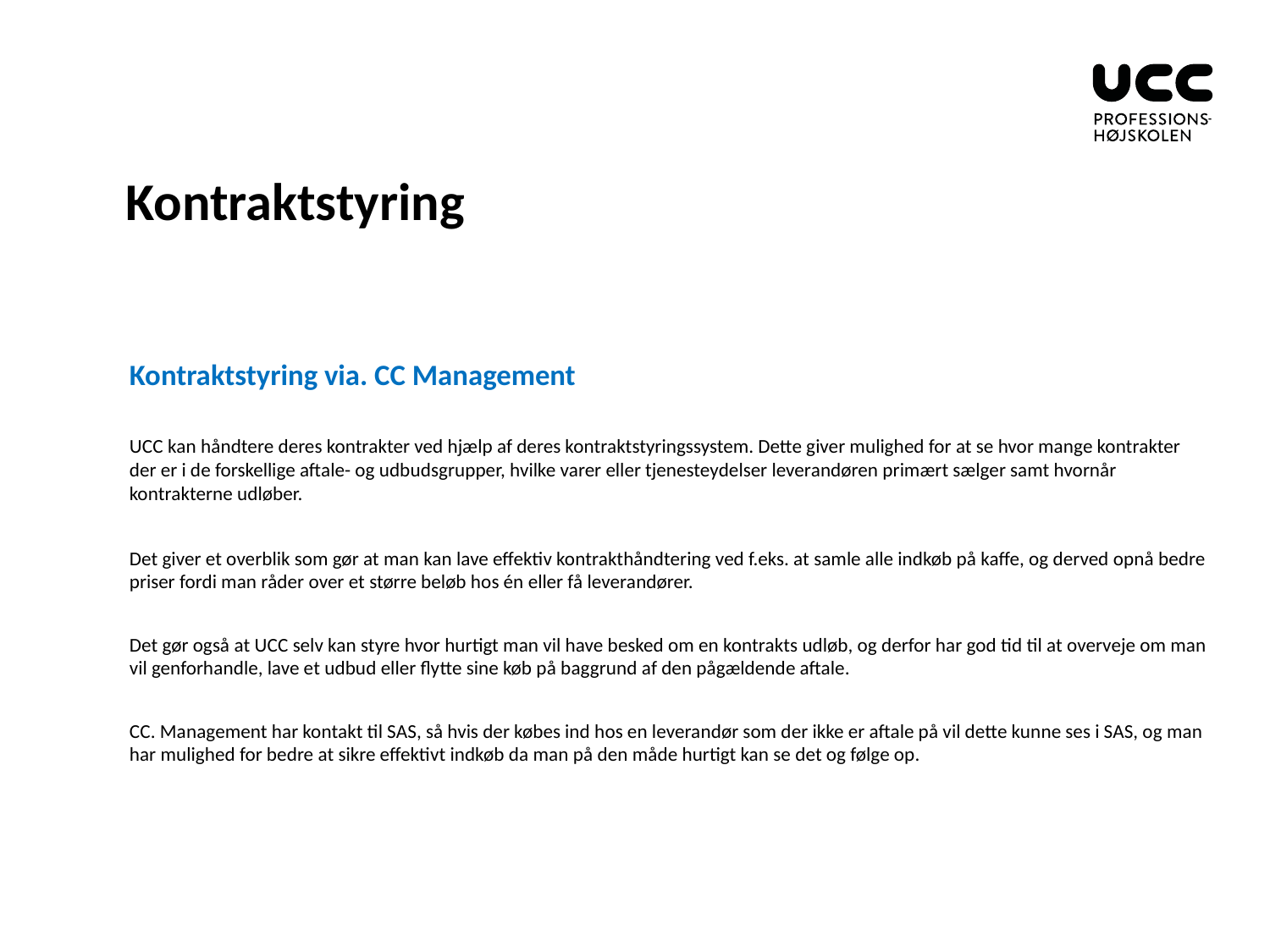

# Kontraktstyring
Kontraktstyring via. CC Management
UCC kan håndtere deres kontrakter ved hjælp af deres kontraktstyringssystem. Dette giver mulighed for at se hvor mange kontrakter der er i de forskellige aftale- og udbudsgrupper, hvilke varer eller tjenesteydelser leverandøren primært sælger samt hvornår kontrakterne udløber.

Det giver et overblik som gør at man kan lave effektiv kontrakthåndtering ved f.eks. at samle alle indkøb på kaffe, og derved opnå bedre priser fordi man råder over et større beløb hos én eller få leverandører.
Det gør også at UCC selv kan styre hvor hurtigt man vil have besked om en kontrakts udløb, og derfor har god tid til at overveje om man vil genforhandle, lave et udbud eller flytte sine køb på baggrund af den pågældende aftale.
CC. Management har kontakt til SAS, så hvis der købes ind hos en leverandør som der ikke er aftale på vil dette kunne ses i SAS, og man har mulighed for bedre at sikre effektivt indkøb da man på den måde hurtigt kan se det og følge op.